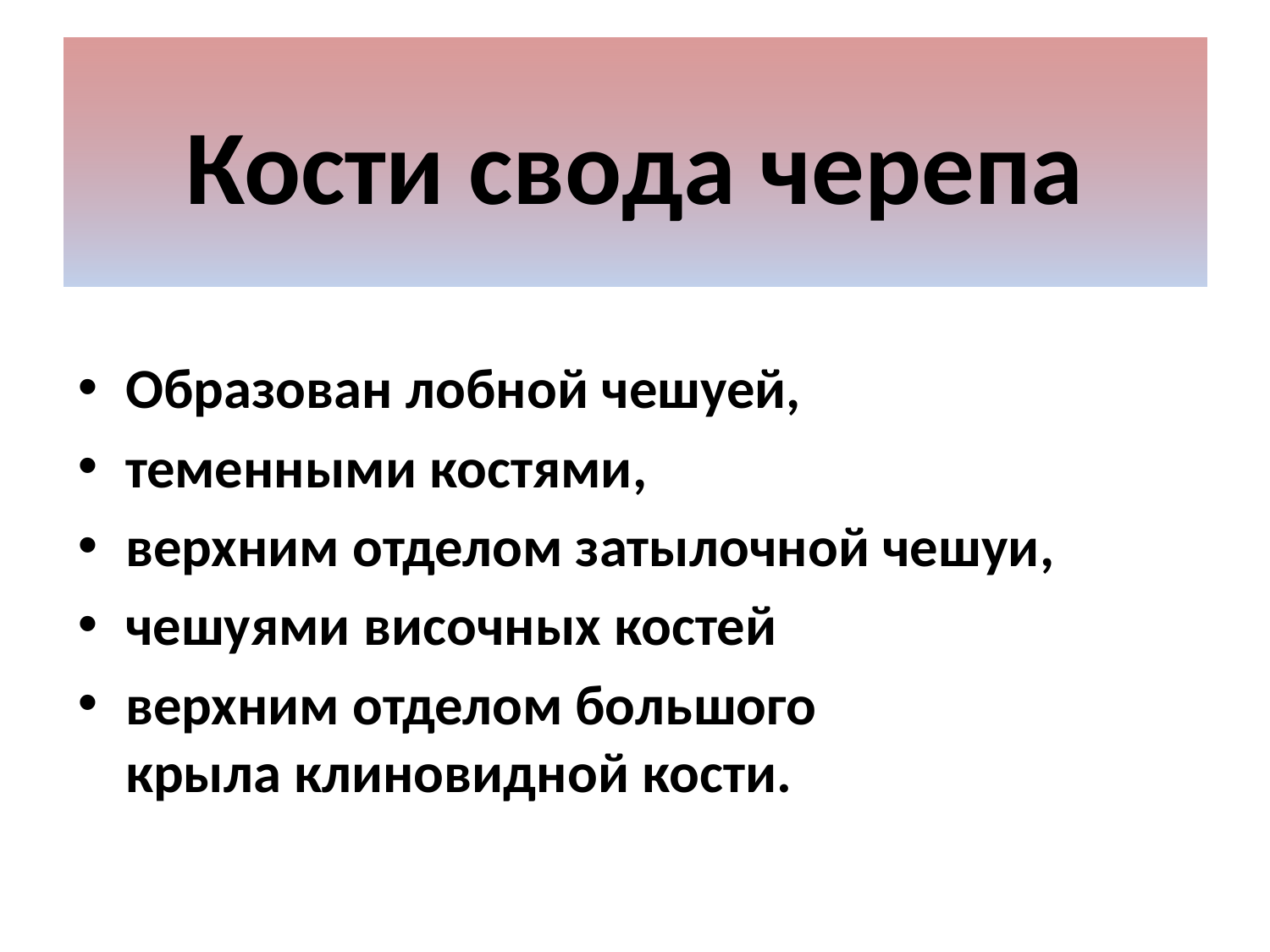

# Кости свода черепа
Образован лобной чешуей,
теменными костями,
верхним отделом затылочной чешуи,
чешуями височных костей
верхним отделом большого крыла клиновидной кости.